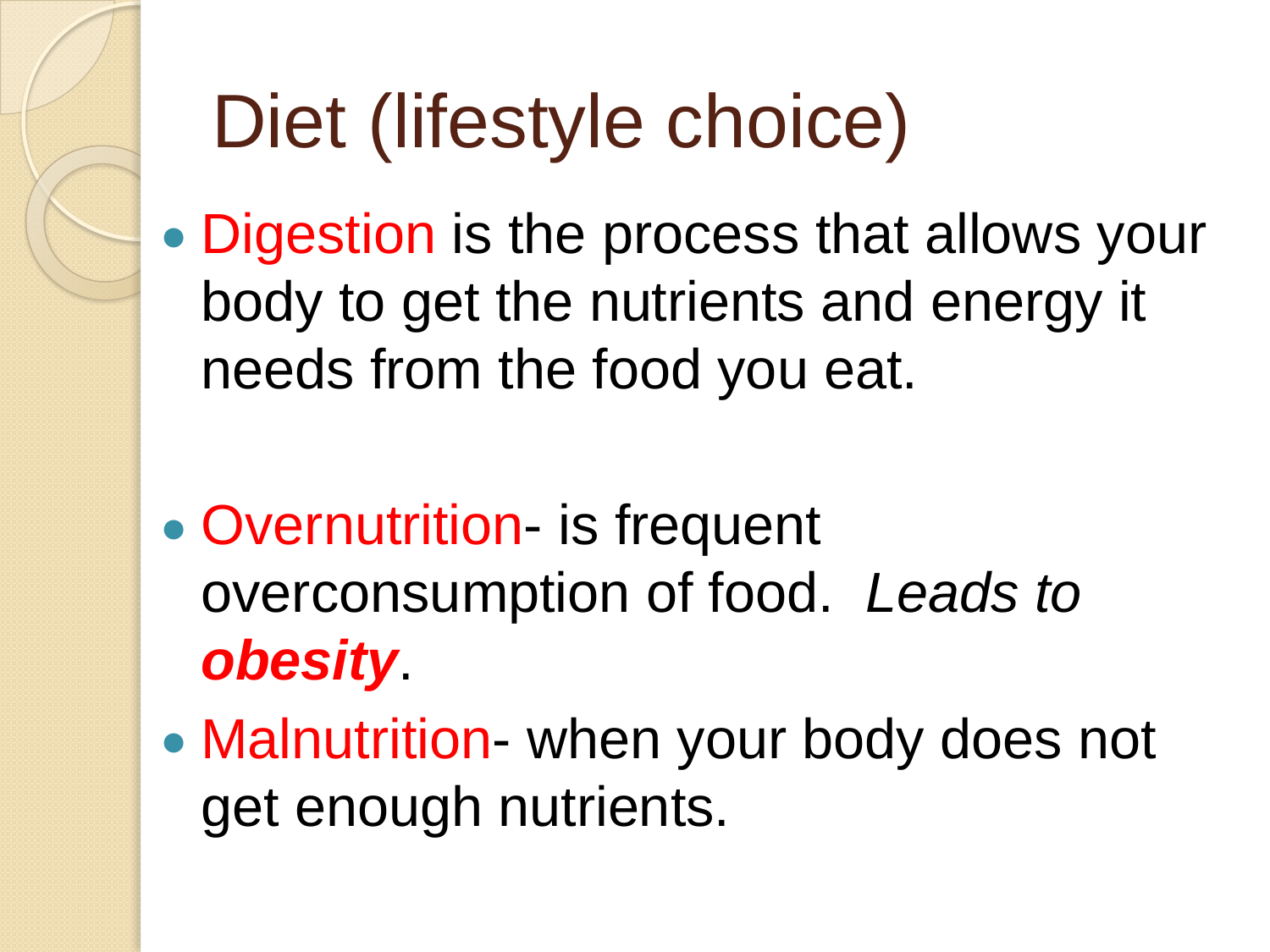

# Diet (lifestyle choice)
Digestion is the process that allows your body to get the nutrients and energy it needs from the food you eat.

Overnutrition- is frequent overconsumption of food.  Leads to obesity.
Malnutrition- when your body does not get enough nutrients.